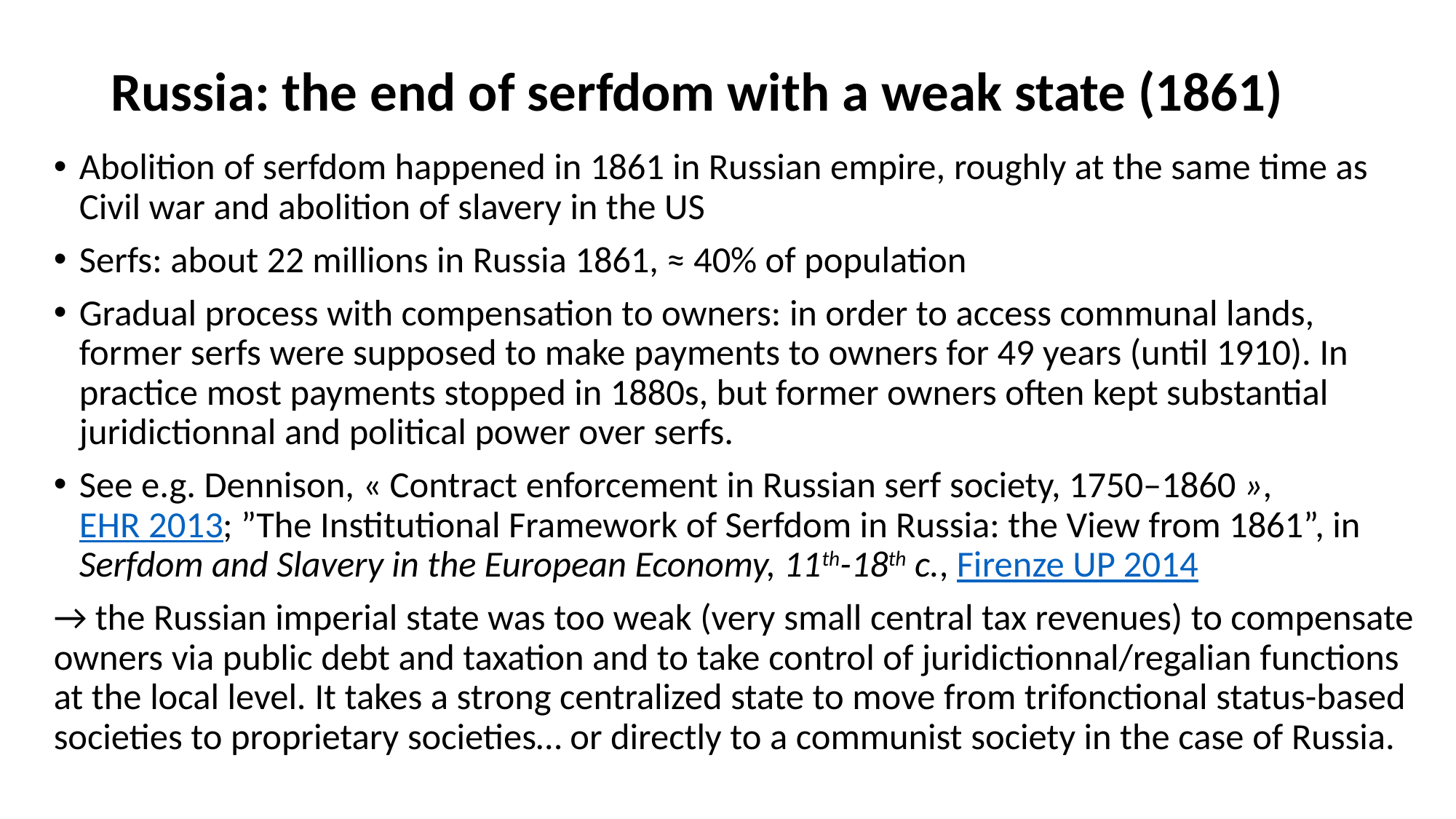

# Russia: the end of serfdom with a weak state (1861)
Abolition of serfdom happened in 1861 in Russian empire, roughly at the same time as Civil war and abolition of slavery in the US
Serfs: about 22 millions in Russia 1861, ≈ 40% of population
Gradual process with compensation to owners: in order to access communal lands, former serfs were supposed to make payments to owners for 49 years (until 1910). In practice most payments stopped in 1880s, but former owners often kept substantial juridictionnal and political power over serfs.
See e.g. Dennison, « Contract enforcement in Russian serf society, 1750–1860 », EHR 2013; ”The Institutional Framework of Serfdom in Russia: the View from 1861”, in Serfdom and Slavery in the European Economy, 11th-18th c., Firenze UP 2014
→ the Russian imperial state was too weak (very small central tax revenues) to compensate owners via public debt and taxation and to take control of juridictionnal/regalian functions at the local level. It takes a strong centralized state to move from trifonctional status-based societies to proprietary societies… or directly to a communist society in the case of Russia.